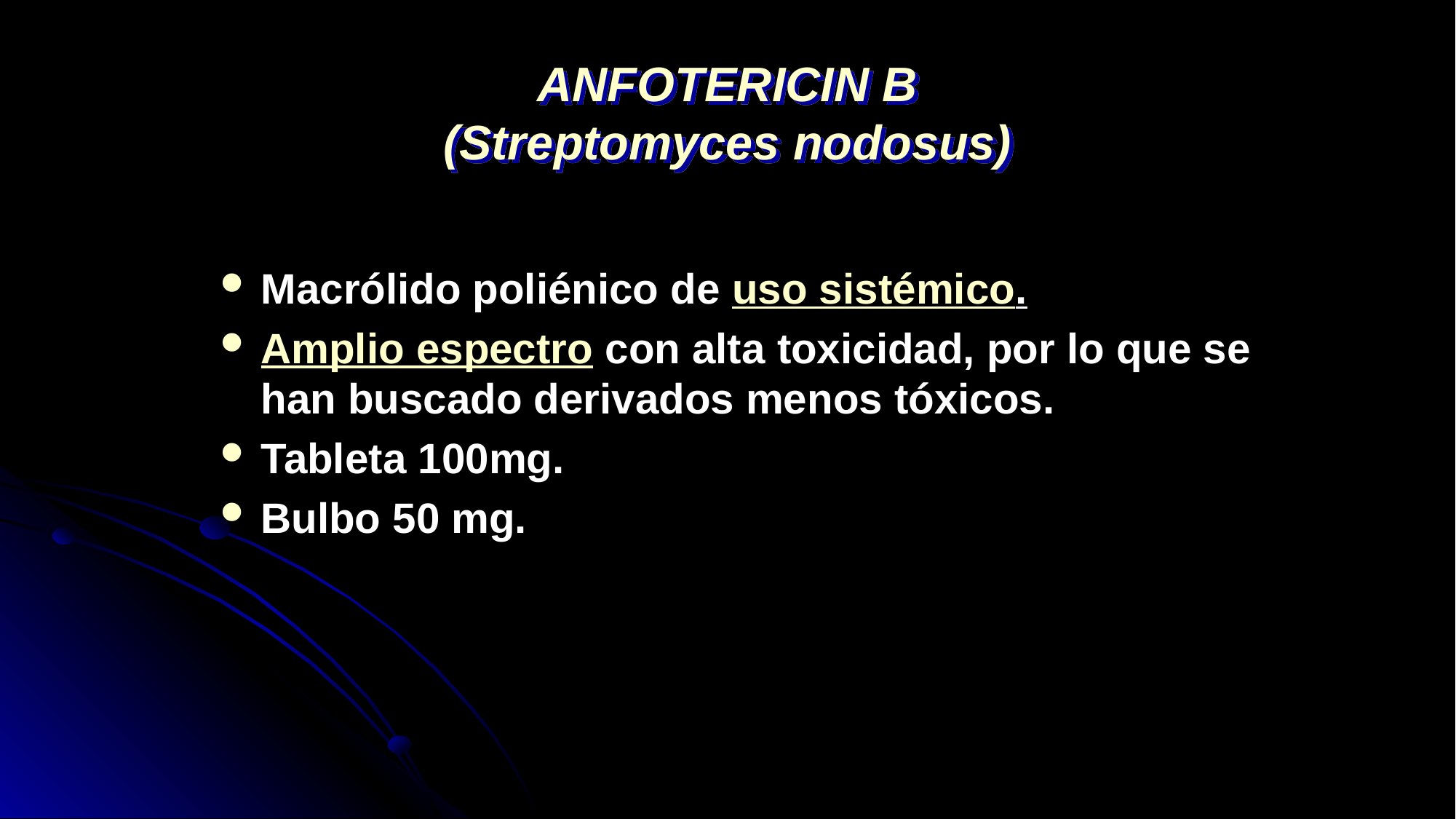

# ANFOTERICIN B (Streptomyces nodosus)
Macrólido poliénico de uso sistémico.
Amplio espectro con alta toxicidad, por lo que se han buscado derivados menos tóxicos.
Tableta 100mg.
Bulbo 50 mg.